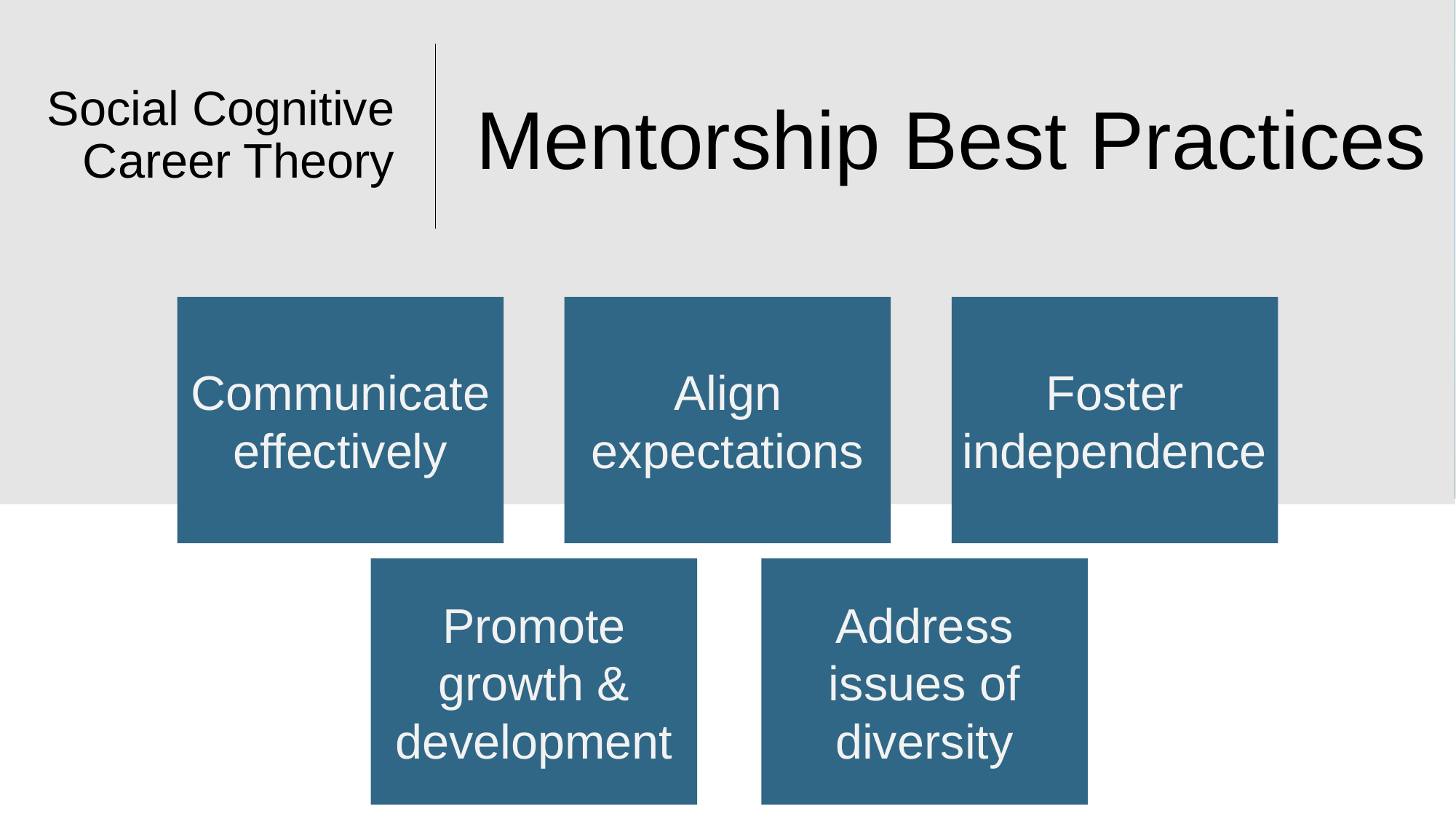

Mentorship Best Practices
Social Cognitive Career Theory
Align expectations
Communicate effectively
Foster independence
Promote growth & development

Address issues of diversity